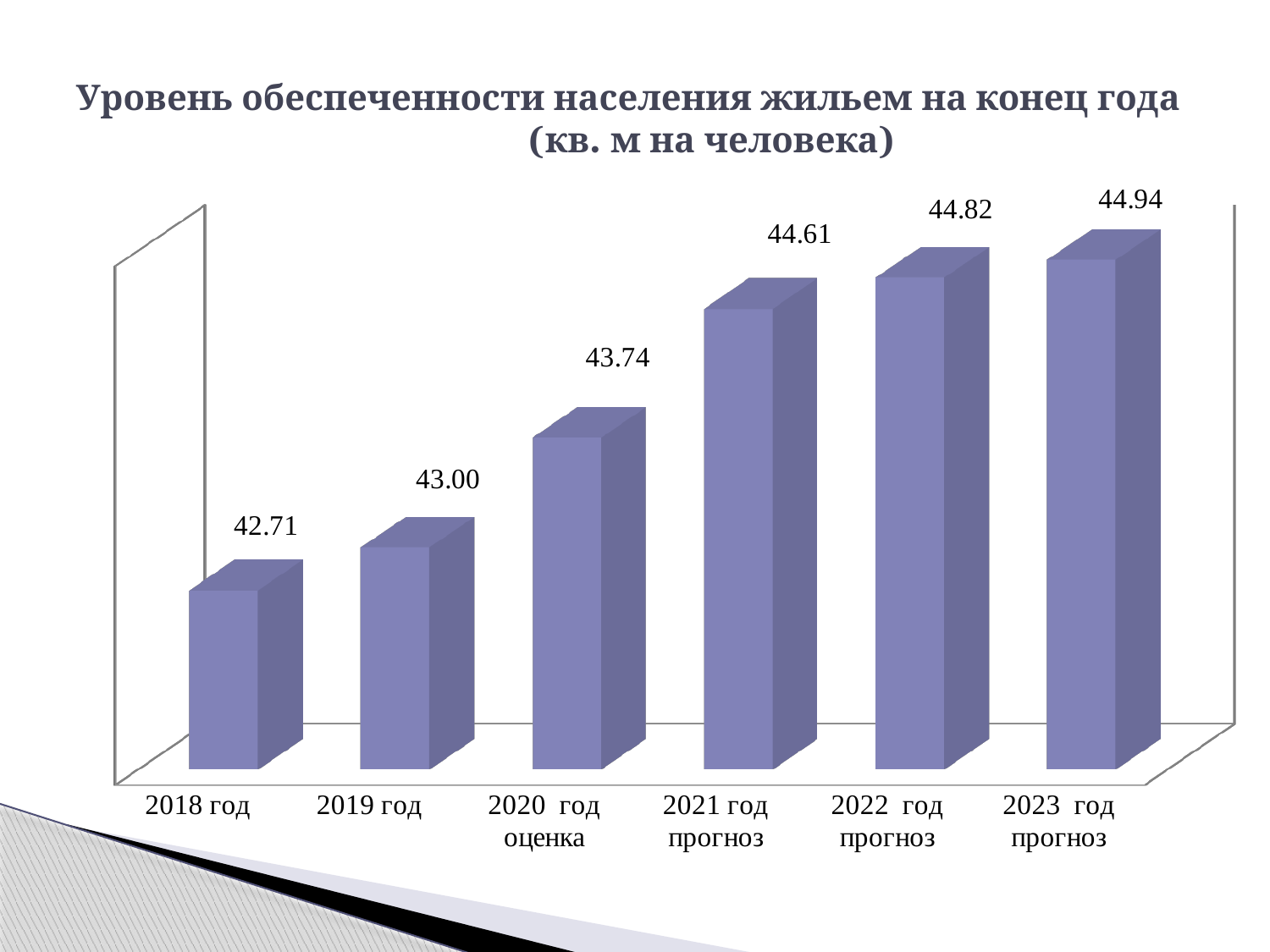

# Уровень обеспеченности населения жильем на конец года                                                     (кв. м на человека)

[unsupported chart]